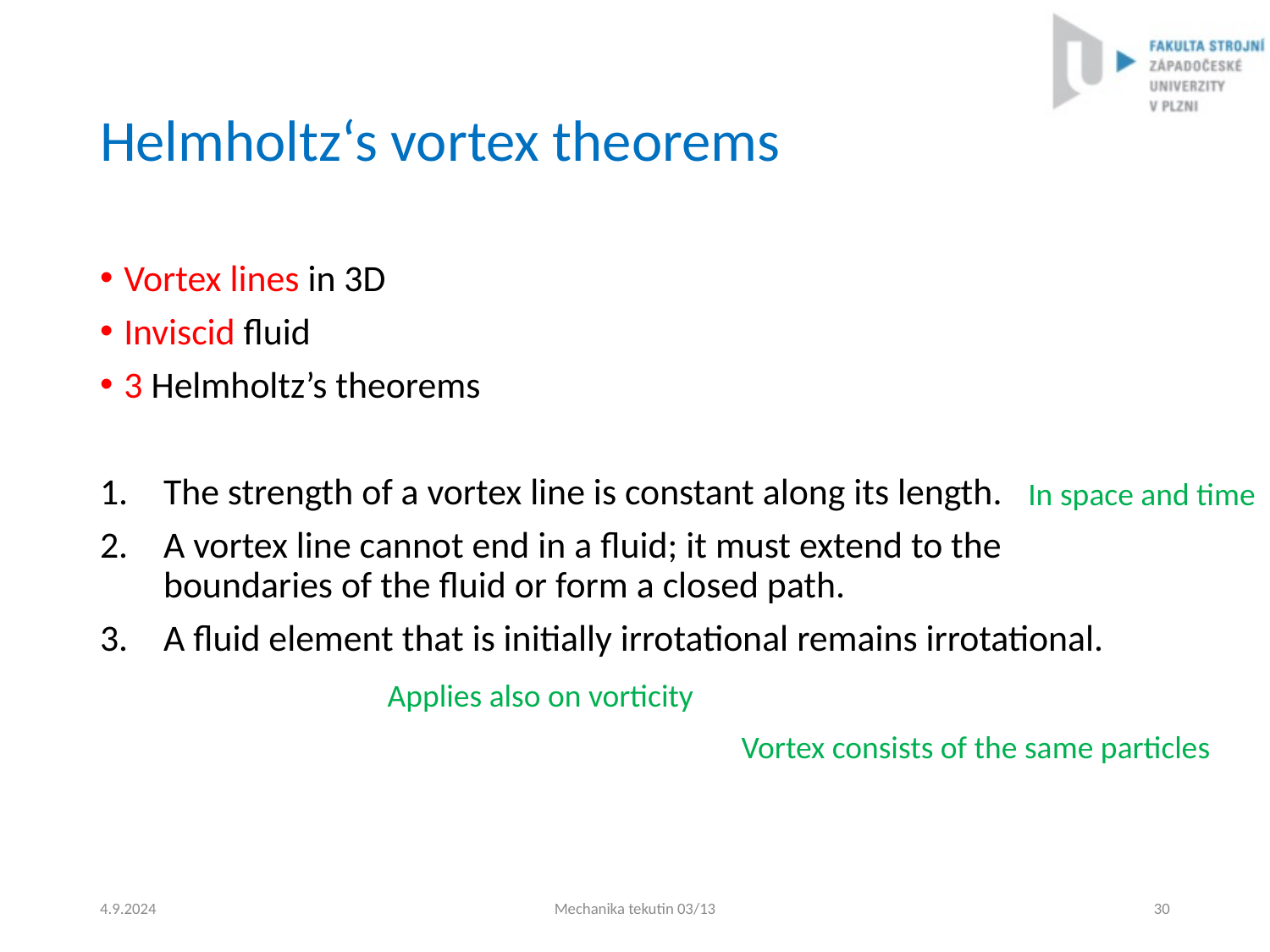

# Helmholtz‘s vortex theorems
Vortex lines in 3D
Inviscid fluid
3 Helmholtz’s theorems

The strength of a vortex line is constant along its length.
A vortex line cannot end in a fluid; it must extend to the boundaries of the fluid or form a closed path.
A fluid element that is initially irrotational remains irrotational.
In space and time
Applies also on vorticity
Vortex consists of the same particles
4.9.2024
Mechanika tekutin 03/13
30